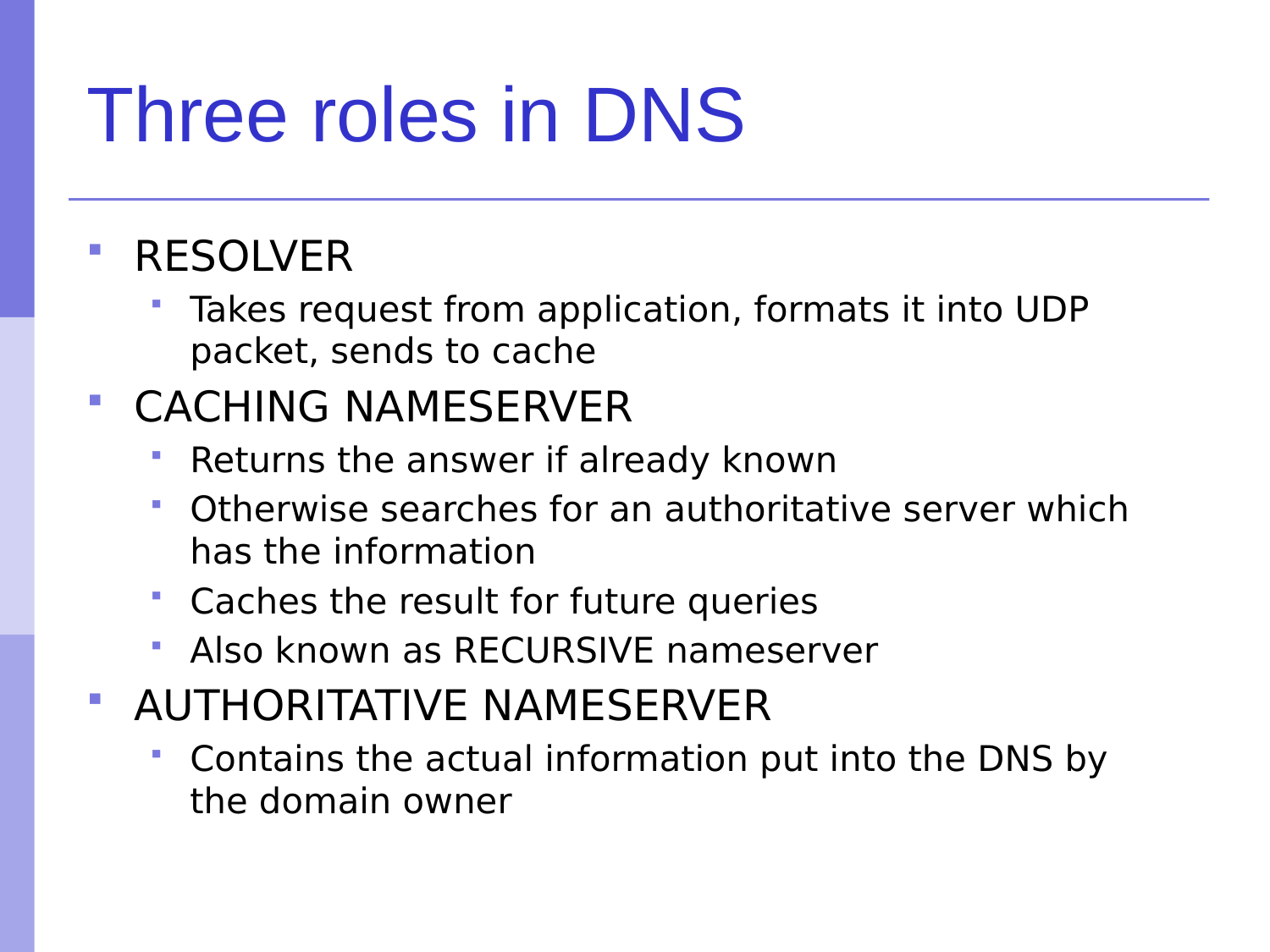

# Three roles in DNS
RESOLVER
Takes request from application, formats it into UDP packet, sends to cache
CACHING NAMESERVER
Returns the answer if already known
Otherwise searches for an authoritative server which has the information
Caches the result for future queries
Also known as RECURSIVE nameserver
AUTHORITATIVE NAMESERVER
Contains the actual information put into the DNS by the domain owner